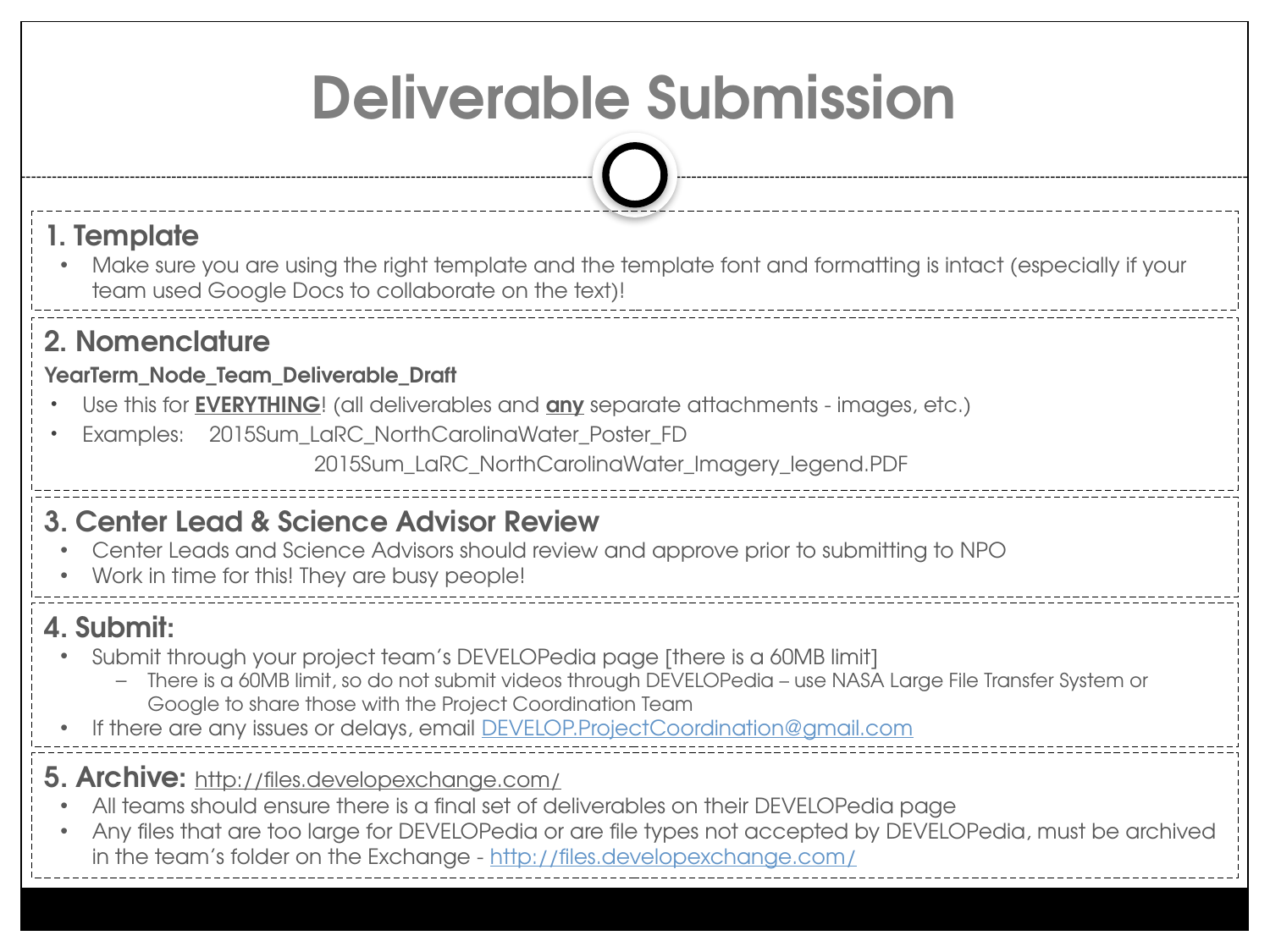

Deliverable Submission
1. Template
Make sure you are using the right template and the template font and formatting is intact (especially if your team used Google Docs to collaborate on the text)!
2. Nomenclature
YearTerm_Node_Team_Deliverable_Draft
Use this for EVERYTHING! (all deliverables and any separate attachments - images, etc.)
Examples:	2015Sum_LaRC_NorthCarolinaWater_Poster_FD
		2015Sum_LaRC_NorthCarolinaWater_Imagery_legend.PDF
3. Center Lead & Science Advisor Review
Center Leads and Science Advisors should review and approve prior to submitting to NPO
Work in time for this! They are busy people!
4. Submit:
Submit through your project team’s DEVELOPedia page [there is a 60MB limit]
There is a 60MB limit, so do not submit videos through DEVELOPedia – use NASA Large File Transfer System or Google to share those with the Project Coordination Team
If there are any issues or delays, email DEVELOP.ProjectCoordination@gmail.com
5. Archive: http://files.developexchange.com/
All teams should ensure there is a final set of deliverables on their DEVELOPedia page
Any files that are too large for DEVELOPedia or are file types not accepted by DEVELOPedia, must be archived in the team’s folder on the Exchange - http://files.developexchange.com/